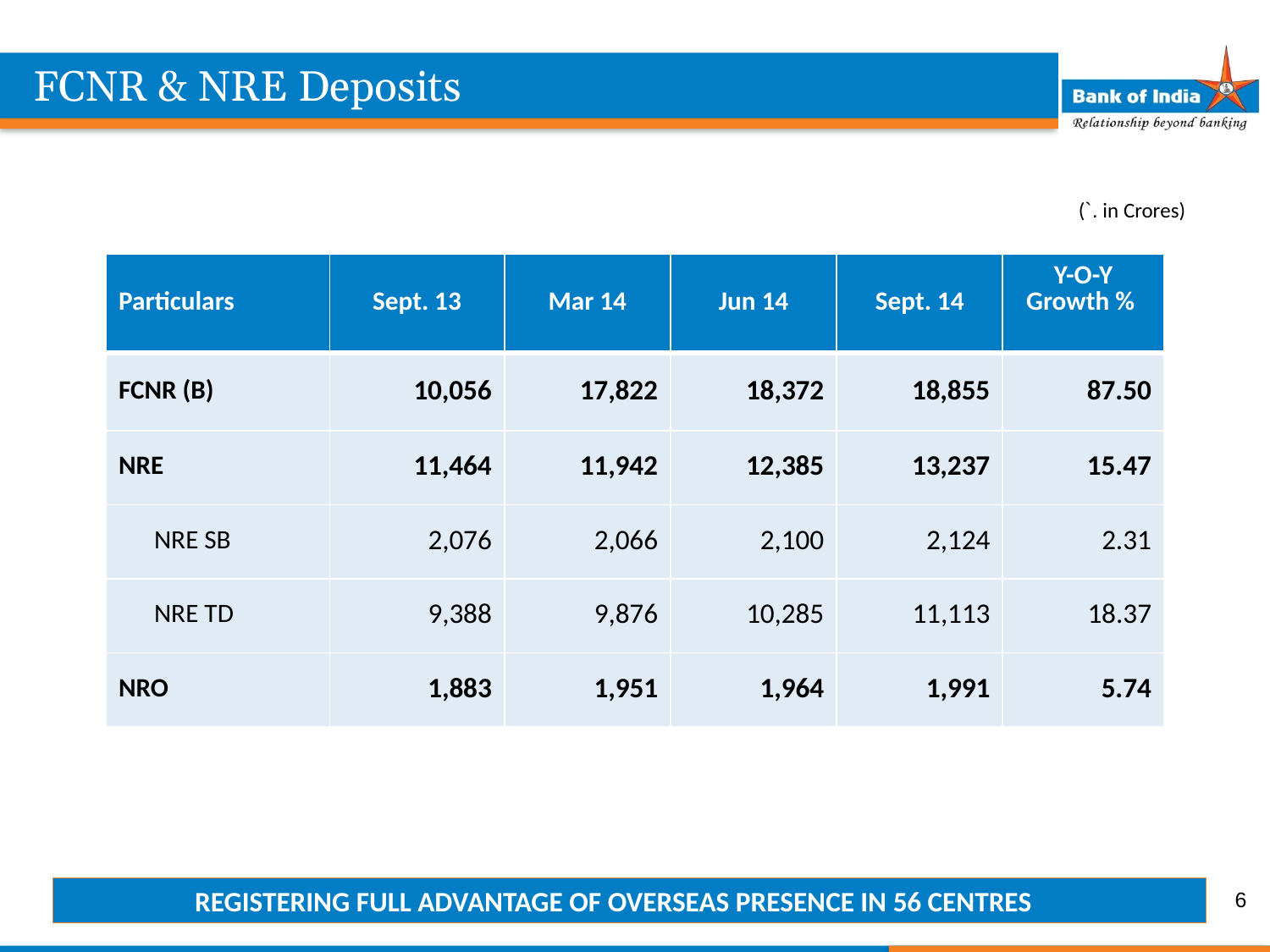

FCNR & NRE Deposits
(`. in Crores)
| Particulars | Sept. 13 | Mar 14 | Jun 14 | Sept. 14 | Y-O-Y Growth % |
| --- | --- | --- | --- | --- | --- |
| FCNR (B) | 10,056 | 17,822 | 18,372 | 18,855 | 87.50 |
| NRE | 11,464 | 11,942 | 12,385 | 13,237 | 15.47 |
| NRE SB | 2,076 | 2,066 | 2,100 | 2,124 | 2.31 |
| NRE TD | 9,388 | 9,876 | 10,285 | 11,113 | 18.37 |
| NRO | 1,883 | 1,951 | 1,964 | 1,991 | 5.74 |
6
REGISTERING FULL ADVANTAGE OF OVERSEAS PRESENCE IN 56 CENTRES